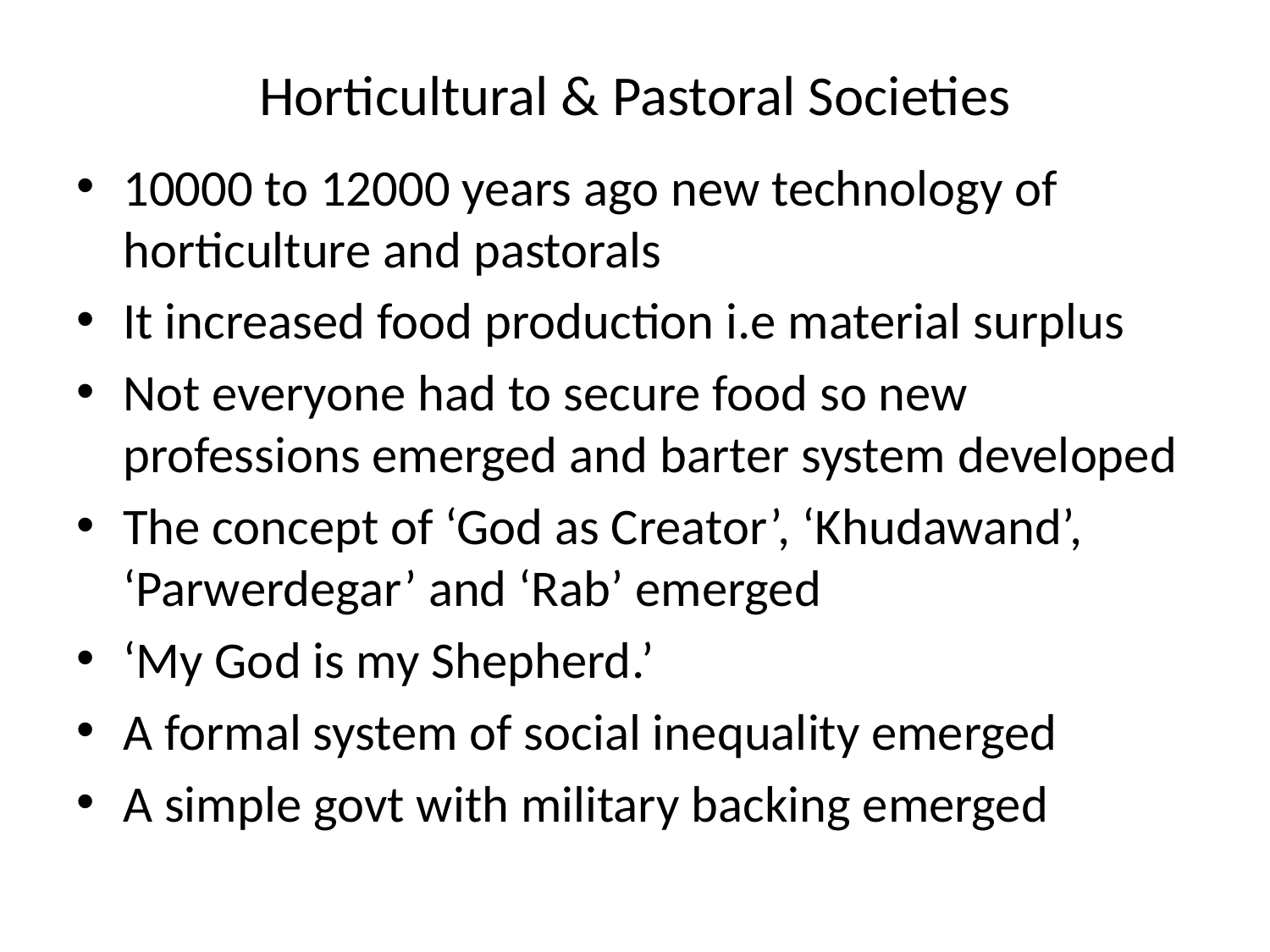

# Horticultural & Pastoral Societies
10000 to 12000 years ago new technology of horticulture and pastorals
It increased food production i.e material surplus
Not everyone had to secure food so new professions emerged and barter system developed
The concept of ‘God as Creator’, ‘Khudawand’, ‘Parwerdegar’ and ‘Rab’ emerged
‘My God is my Shepherd.’
A formal system of social inequality emerged
A simple govt with military backing emerged